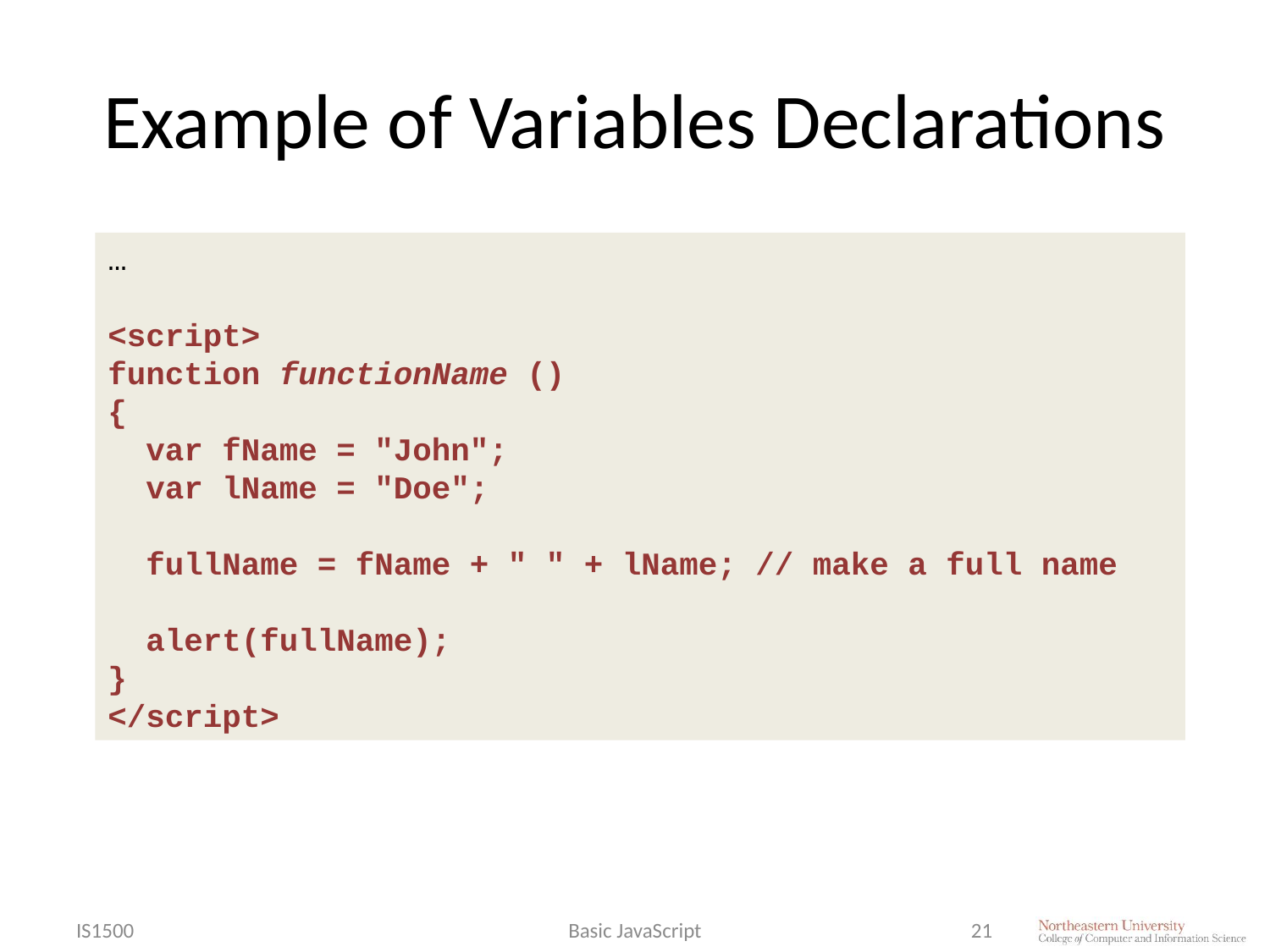

# Example of Variables Declarations
…

<script>
function functionName ()
{
  var fName = "John";
  var lName = "Doe";

  fullName = fName + " " + lName; // make a full name

  alert(fullName);
}
</script>
IS1500
Basic JavaScript
21